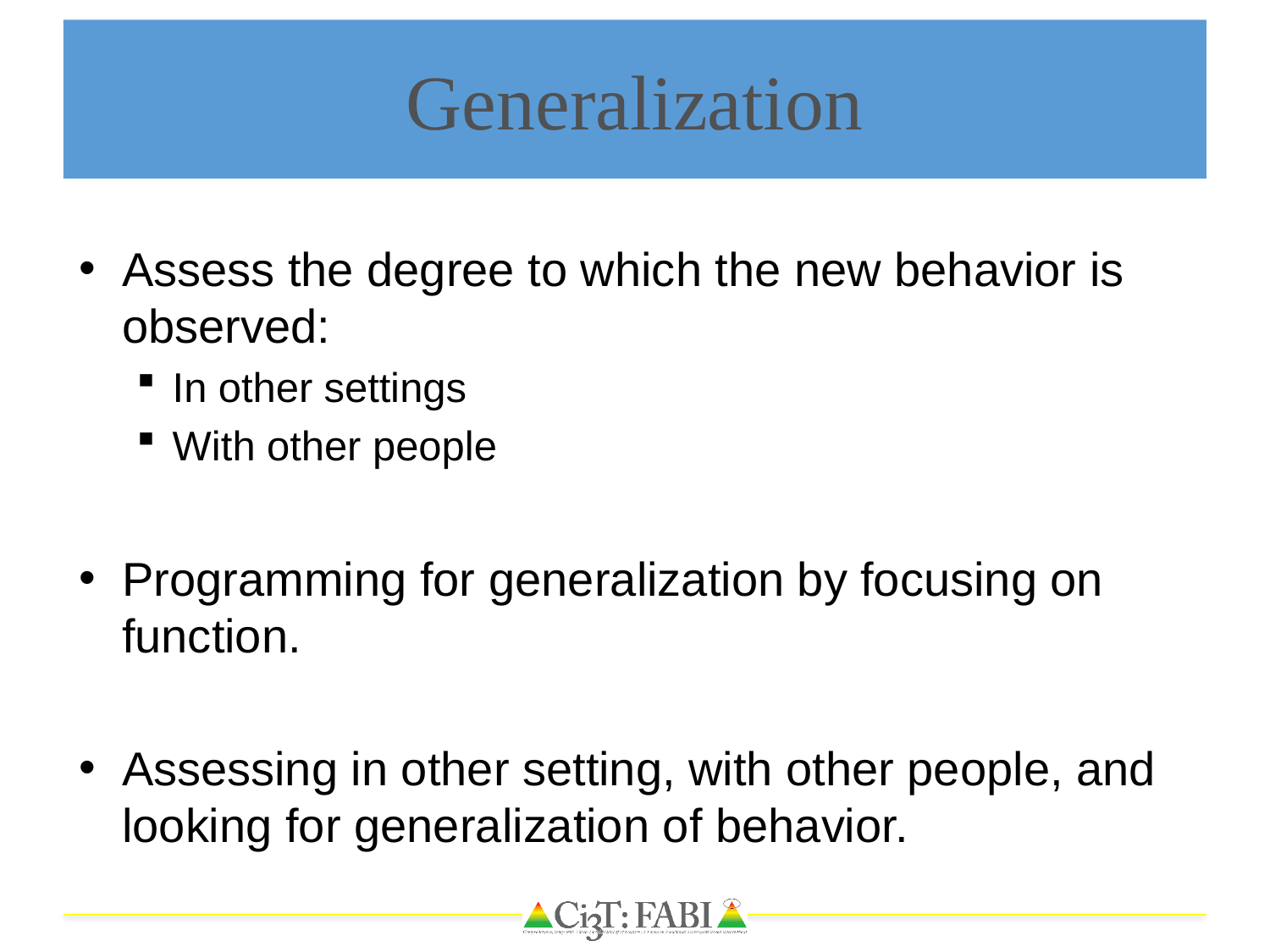

Generalization
Assess the degree to which the new behavior is observed:
In other settings
With other people

Programming for generalization by focusing on function.

Assessing in other setting, with other people, and looking for generalization of behavior.